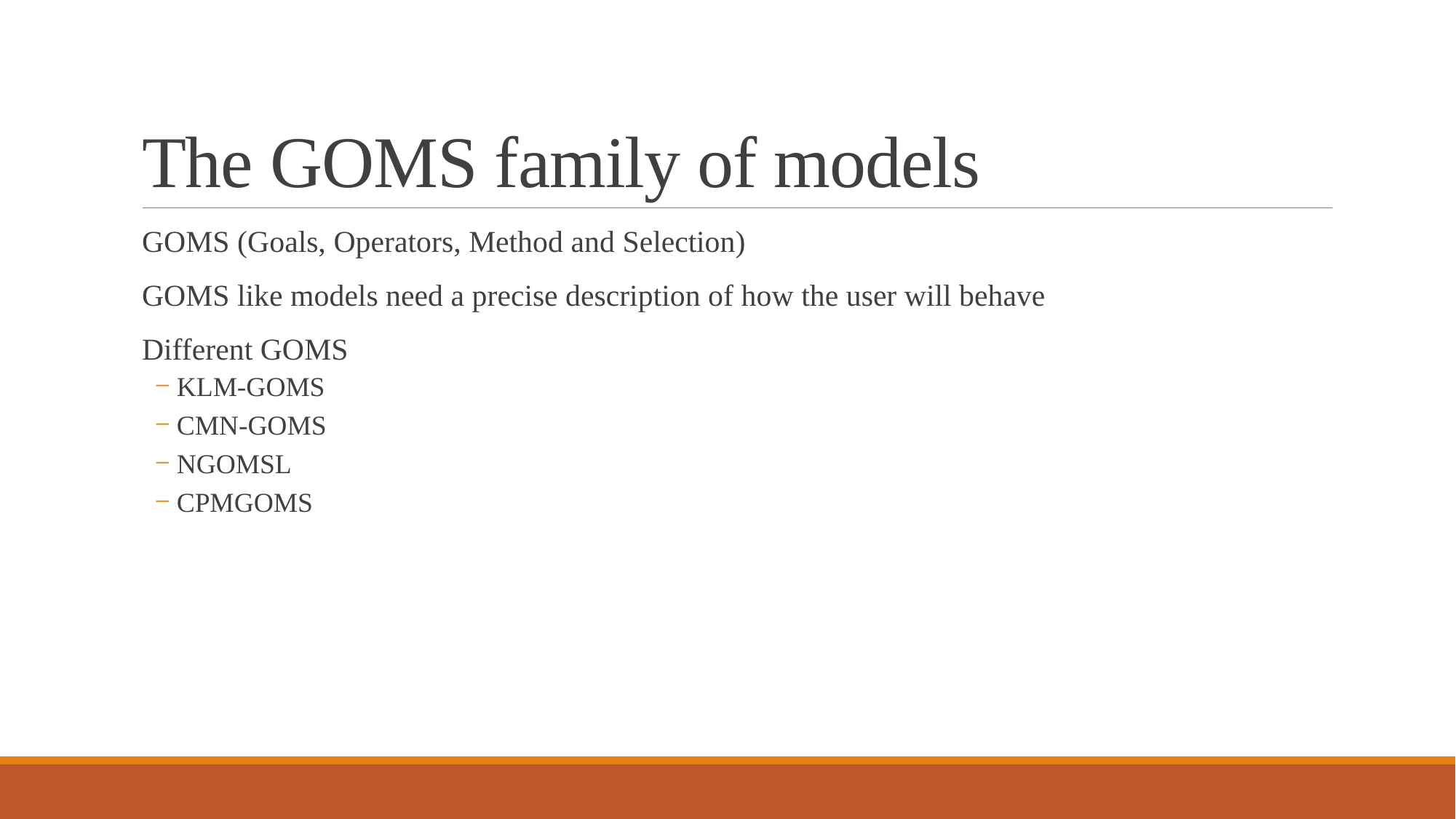

# The GOMS family of models
GOMS (Goals, Operators, Method and Selection)
GOMS like models need a precise description of how the user will behave
Different GOMS
KLM-GOMS
CMN-GOMS
NGOMSL
CPMGOMS